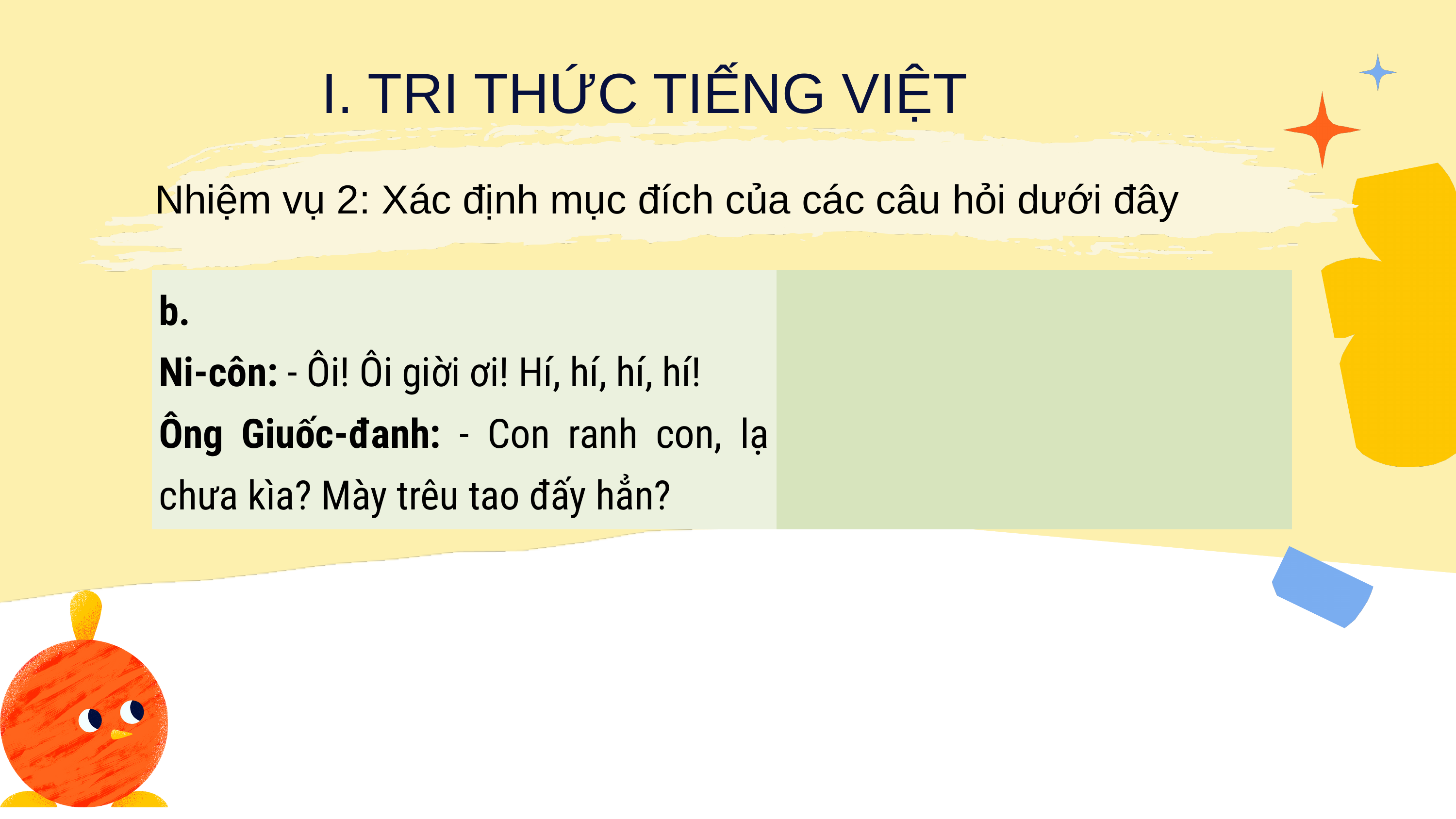

I. TRI THỨC TIẾNG VIỆT

Nhiệm vụ 2: Xác định mục đích của các câu hỏi dưới đây
| b.  Ni-côn: - Ôi! Ôi giời ơi! Hí, hí, hí, hí! Ông Giuốc-đanh: - Con ranh con, lạ chưa kìa? Mày trêu tao đấy hẳn? |  |
| --- | --- |